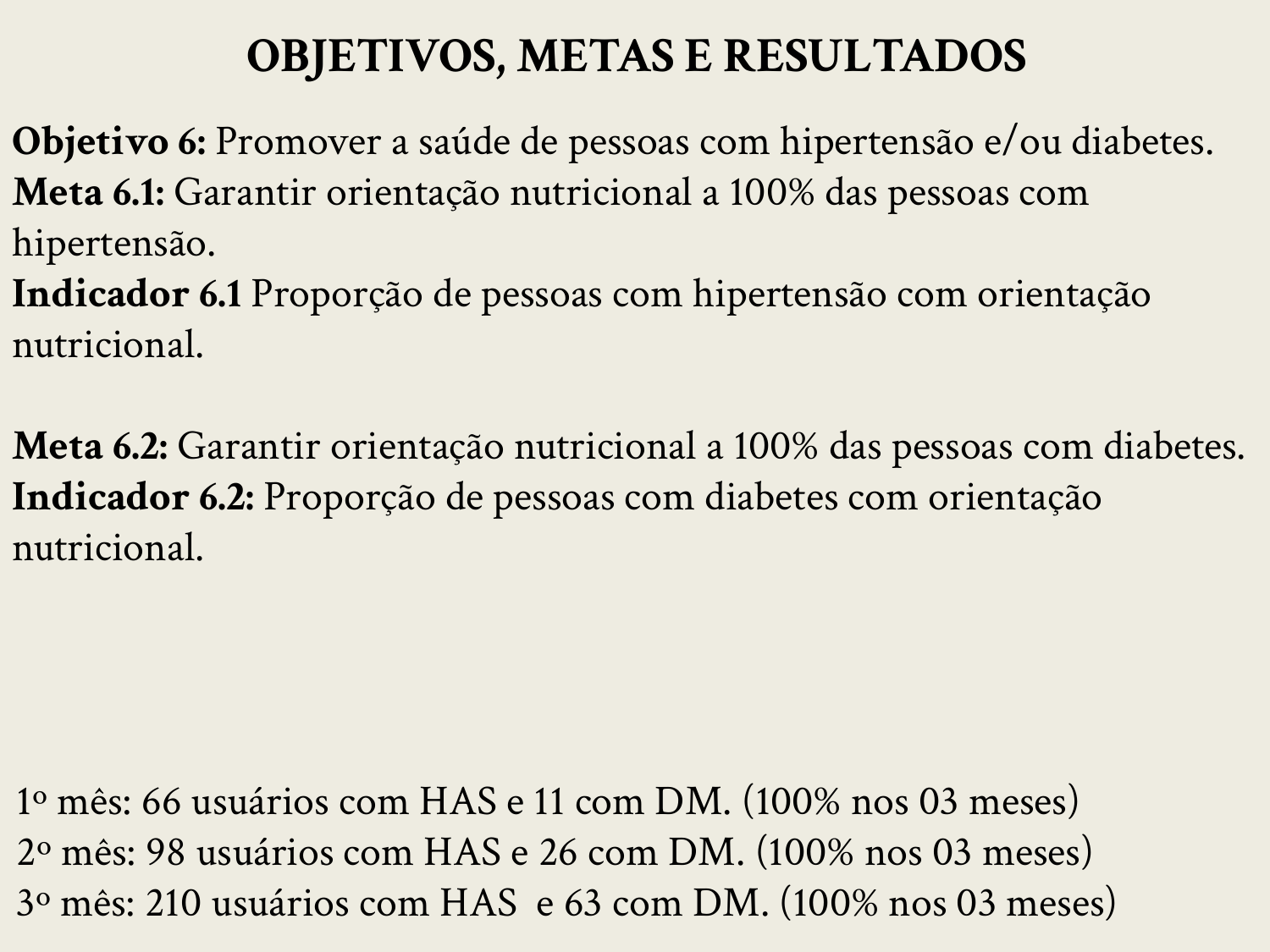

OBJETIVOS, METAS E RESULTADOS
Objetivo 6: Promover a saúde de pessoas com hipertensão e/ou diabetes.
Meta 6.1: Garantir orientação nutricional a 100% das pessoas com hipertensão.
Indicador 6.1 Proporção de pessoas com hipertensão com orientação nutricional.

Meta 6.2: Garantir orientação nutricional a 100% das pessoas com diabetes.
Indicador 6.2: Proporção de pessoas com diabetes com orientação nutricional.
1º mês: 66 usuários com HAS e 11 com DM. (100% nos 03 meses)
2º mês: 98 usuários com HAS e 26 com DM. (100% nos 03 meses)
3º mês: 210 usuários com HAS  e 63 com DM. (100% nos 03 meses)